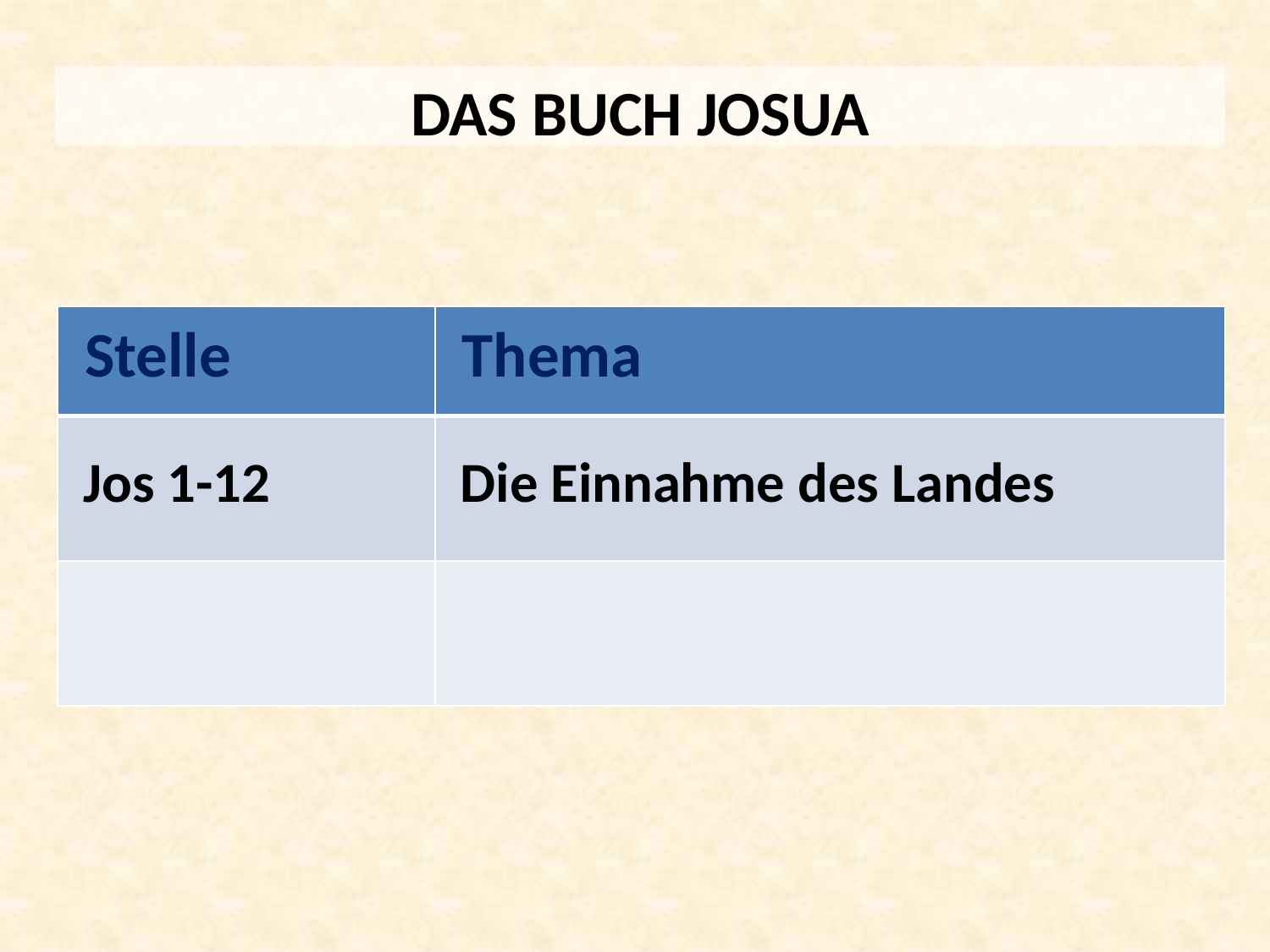

DAS BUCH JOSUA

| Stelle | Thema |
| --- | --- |
| Jos 1-12 | Die Einnahme des Landes |
|  |  |